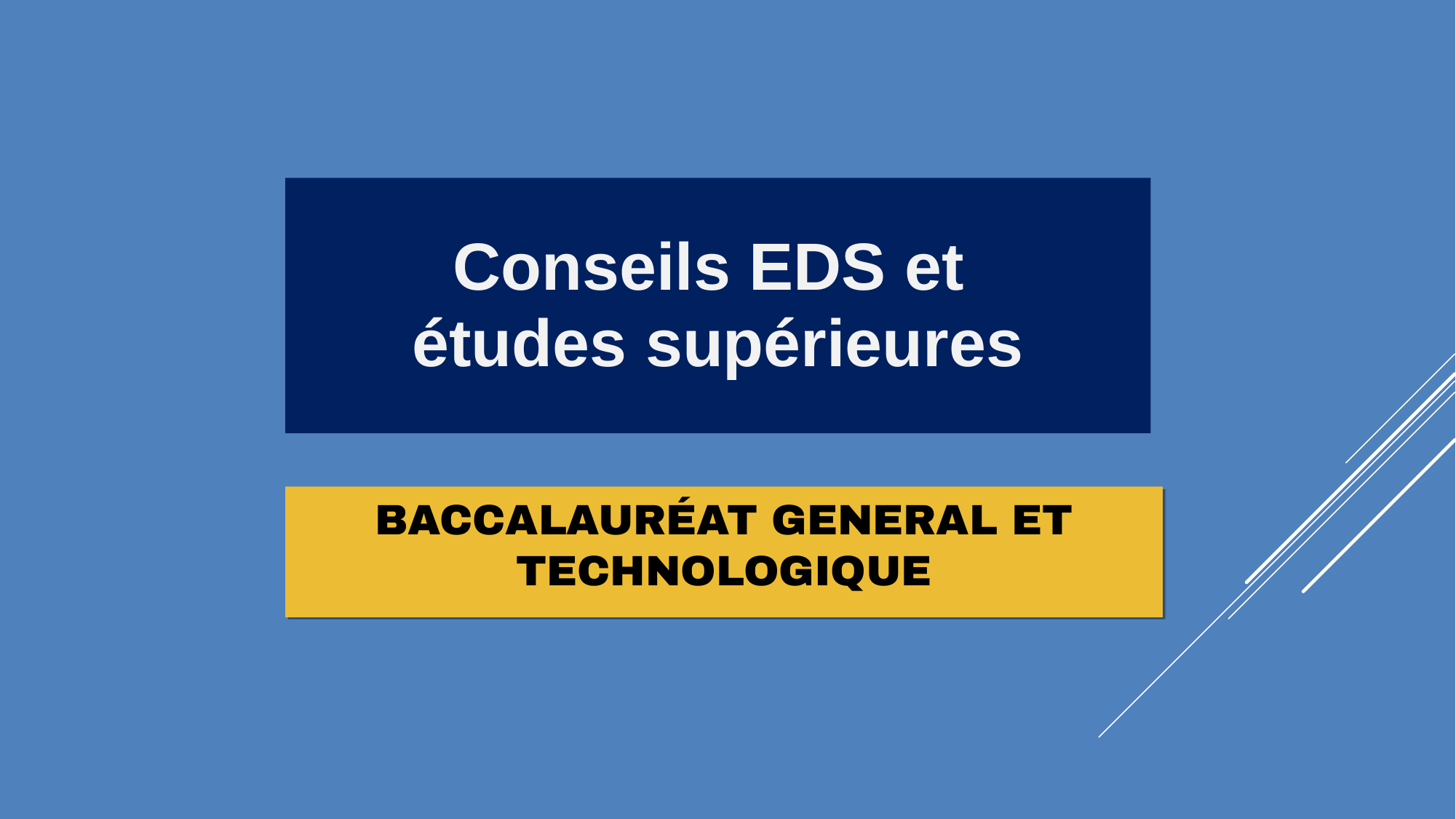

Conseils EDS et
études supérieures
BACCALAURÉAT GENERAL ET TECHNOLOGIQUE